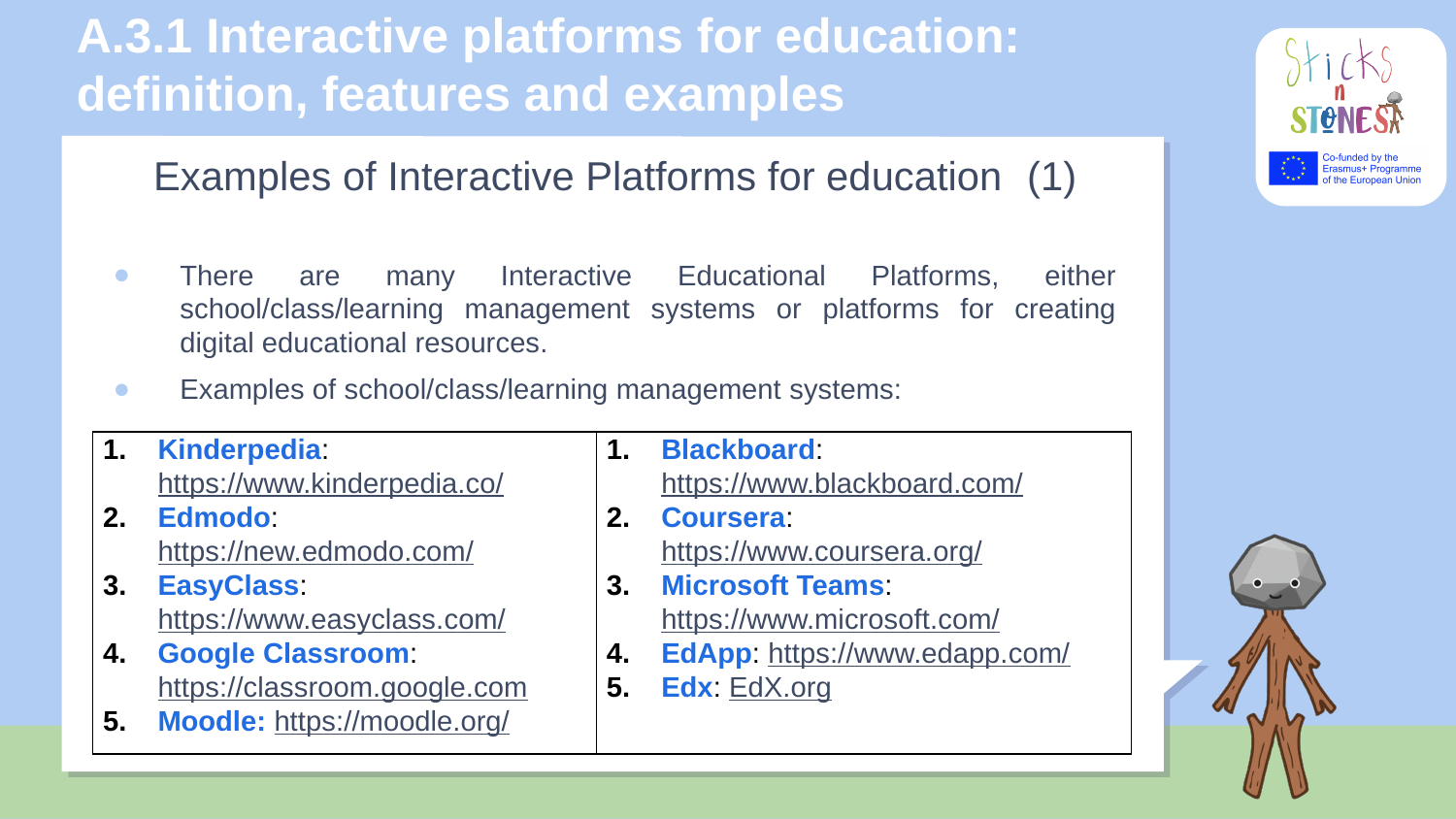

# A.3.1 Interactive platforms for education: definition, features and examples
Examples of Interactive Platforms for education	(1)

There are many Interactive Educational Platforms, either school/class/learning management systems or platforms for creating digital educational resources.
Examples of school/class/learning management systems:

| Kinderpedia: https://www.kinderpedia.co/ Edmodo: https://new.edmodo.com/ EasyClass: https://www.easyclass.com/ Google Classroom: https://classroom.google.com Moodle: https://moodle.org/ | Blackboard: https://www.blackboard.com/ Coursera: https://www.coursera.org/ Microsoft Teams: https://www.microsoft.com/ EdApp: https://www.edapp.com/ Edx: EdX.org |
| --- | --- |